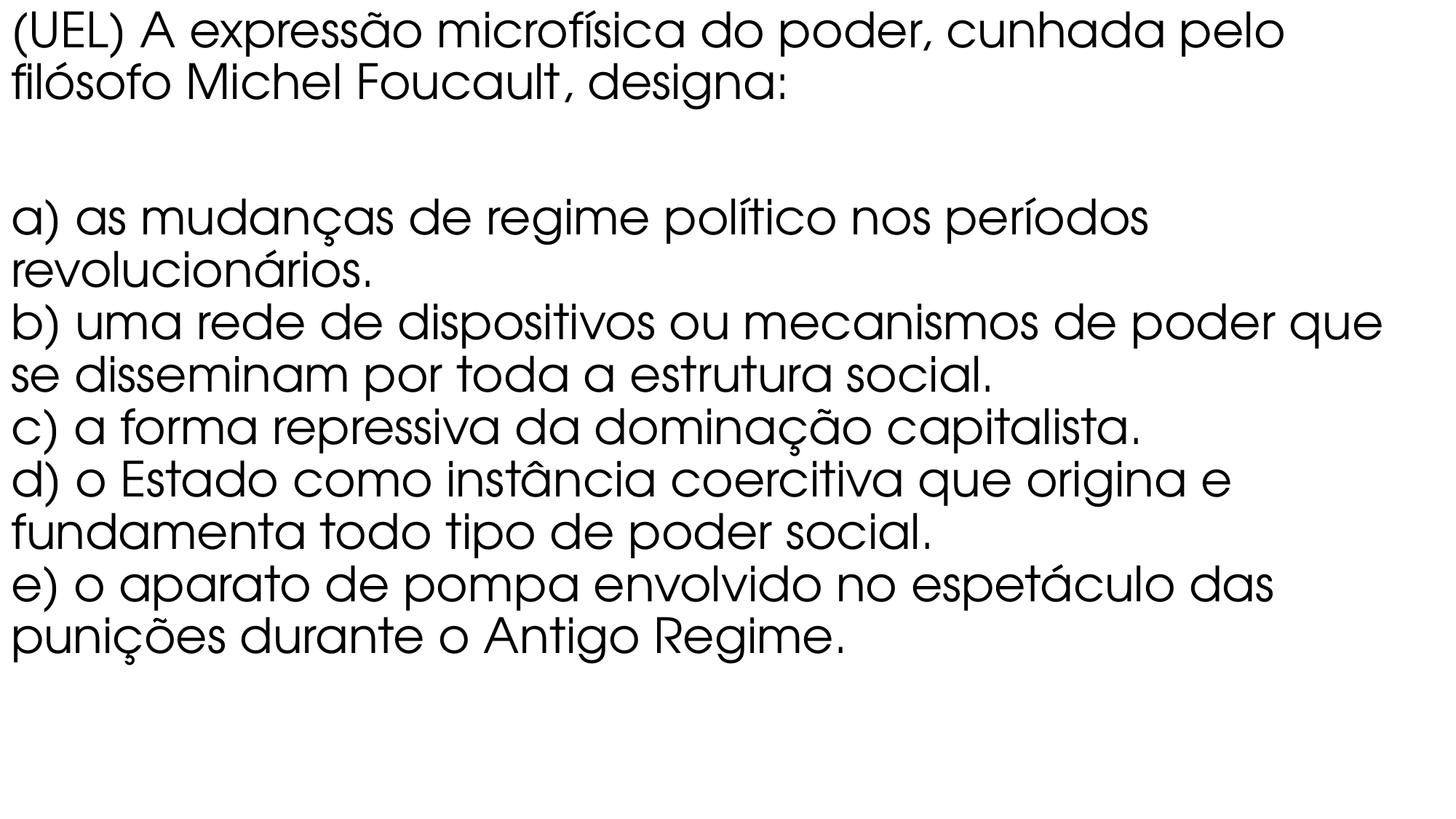

(UEL) A expressão microfísica do poder, cunhada pelo filósofo Michel Foucault, designa:

a) as mudanças de regime político nos períodos revolucionários.
b) uma rede de dispositivos ou mecanismos de poder que se disseminam por toda a estrutura social.
c) a forma repressiva da dominação capitalista.
d) o Estado como instância coercitiva que origina e fundamenta todo tipo de poder social.
e) o aparato de pompa envolvido no espetáculo das punições durante o Antigo Regime.